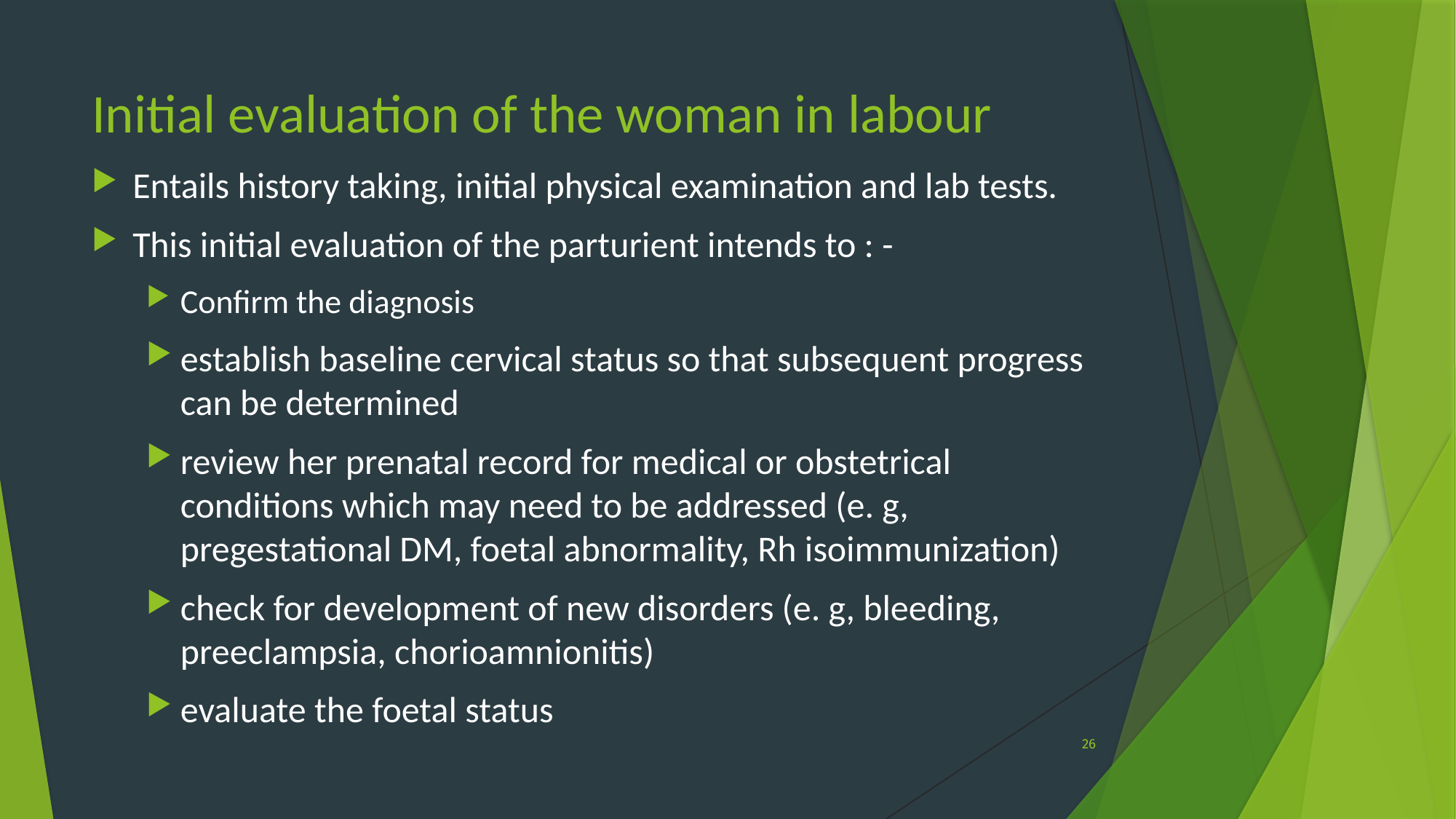

# Initial evaluation of the woman in labour
Entails history taking, initial physical examination and lab tests.
This initial evaluation of the parturient intends to : -
Confirm the diagnosis
establish baseline cervical status so that subsequent progress can be determined
review her prenatal record for medical or obstetrical conditions which may need to be addressed (e. g, pregestational DM, foetal abnormality, Rh isoimmunization)
check for development of new disorders (e. g, bleeding, preeclampsia, chorioamnionitis)
evaluate the foetal status
26